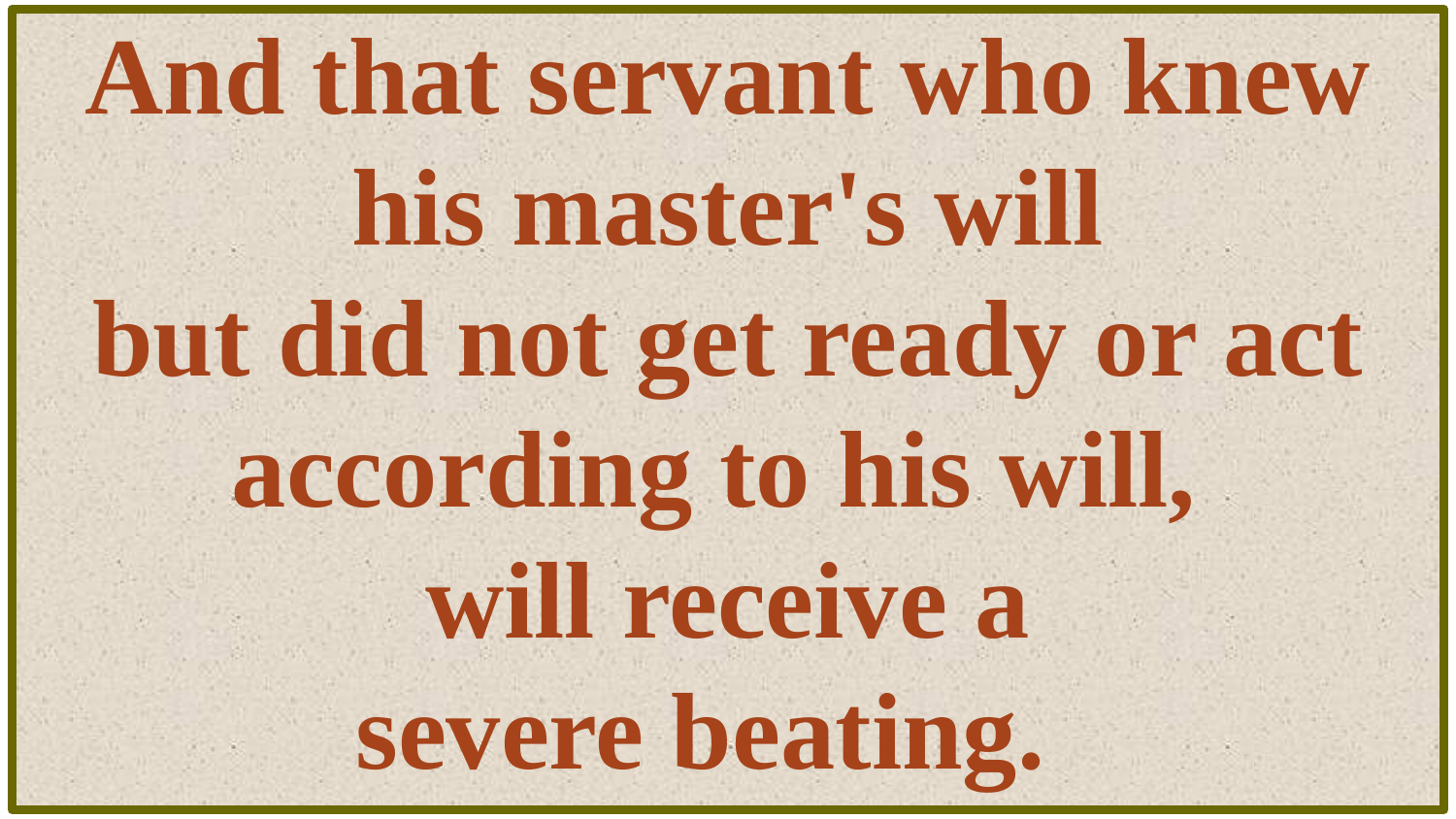

And that servant who knew his master's will
but did not get ready or act according to his will,
will receive a
severe beating.